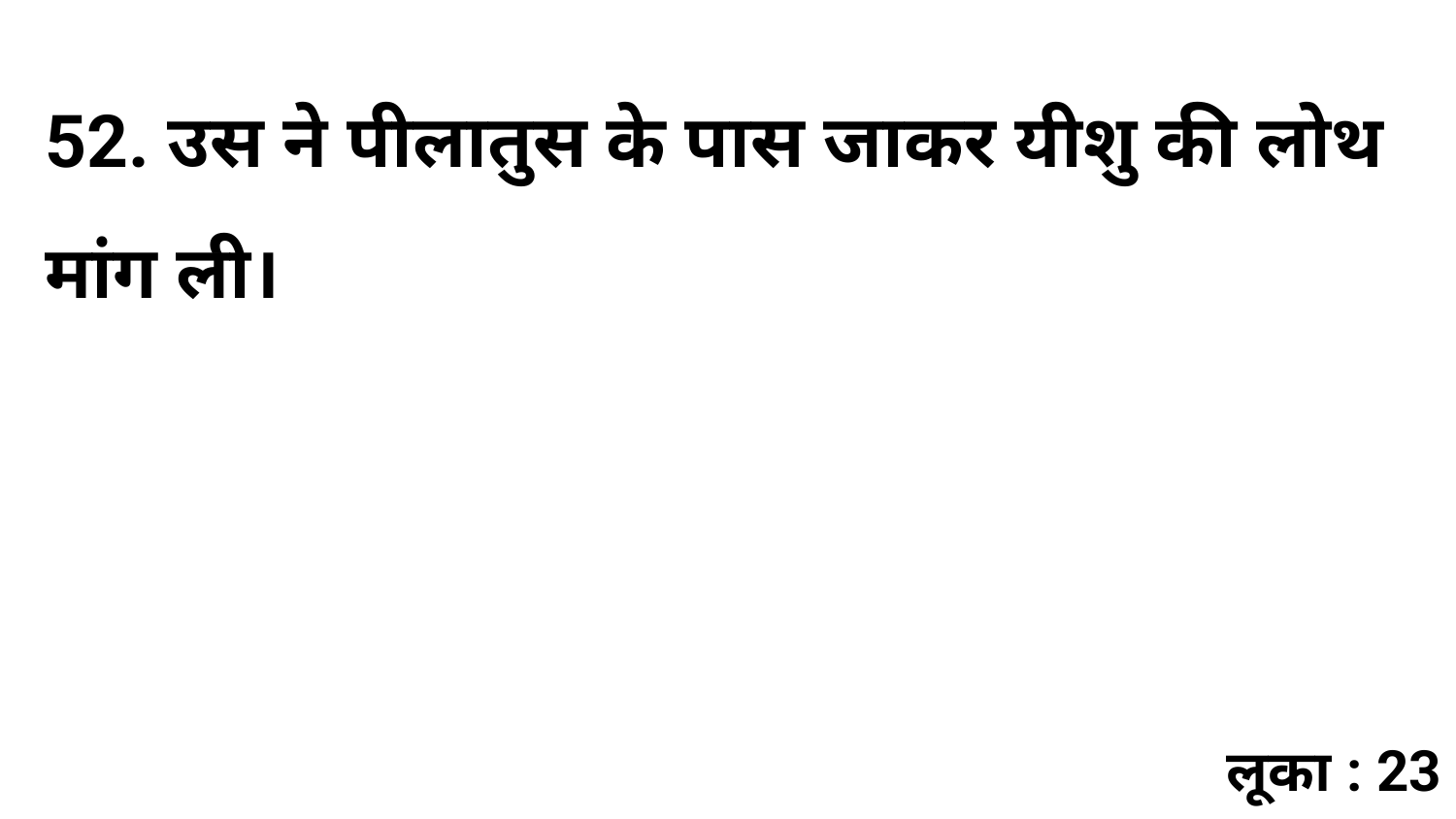

52. उस ने पीलातुस के पास जाकर यीशु की लोथ मांग ली।
लूका : 23